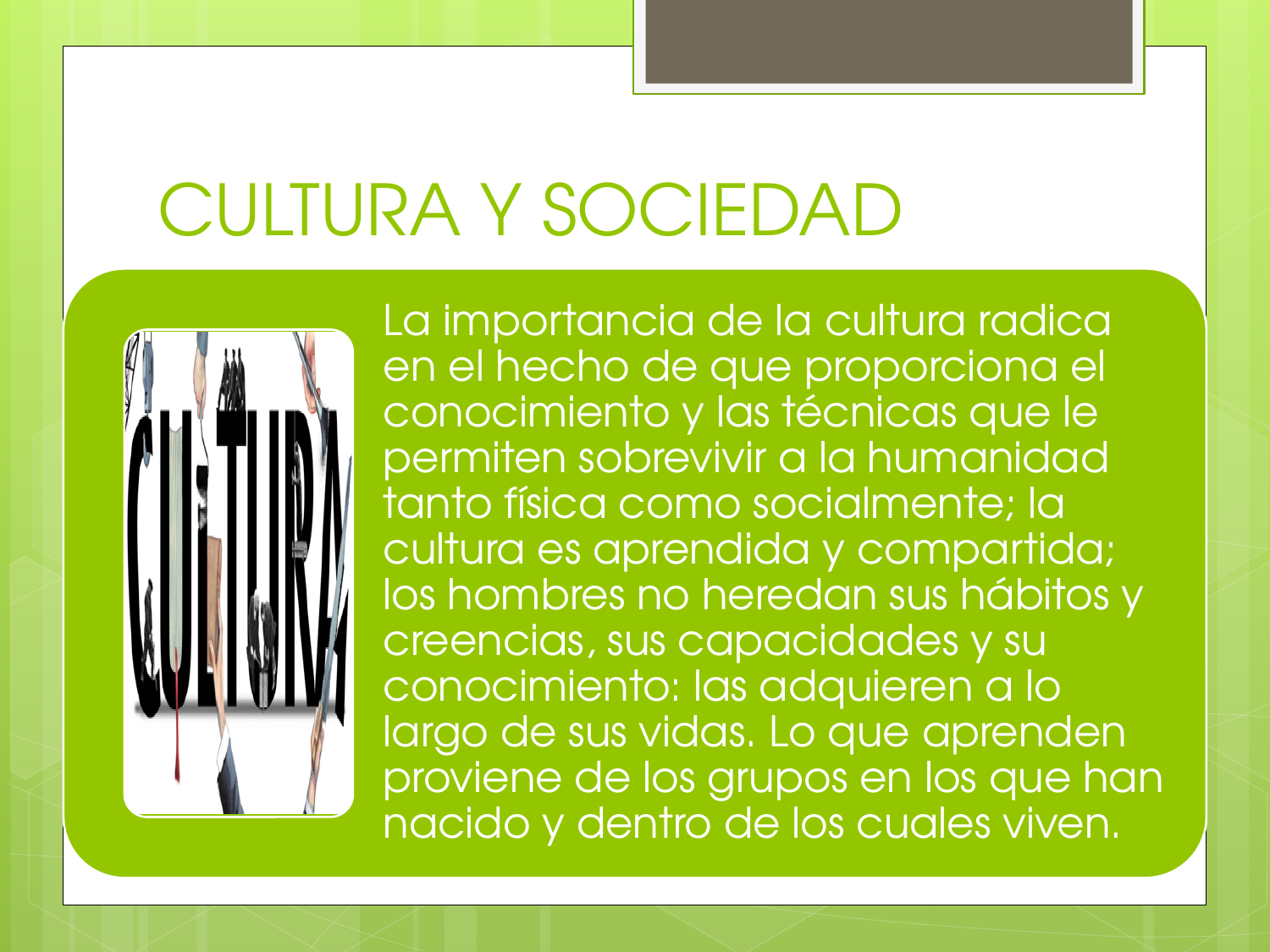

# CULTURA Y SOCIEDAD
La importancia de la cultura radica en el hecho de que proporciona el conocimiento y las técnicas que le permiten sobrevivir a la humanidad tanto física como socialmente; la cultura es aprendida y compartida; los hombres no heredan sus hábitos y creencias, sus capacidades y su conocimiento: las adquieren a lo largo de sus vidas. Lo que aprenden proviene de los grupos en los que han nacido y dentro de los cuales viven.